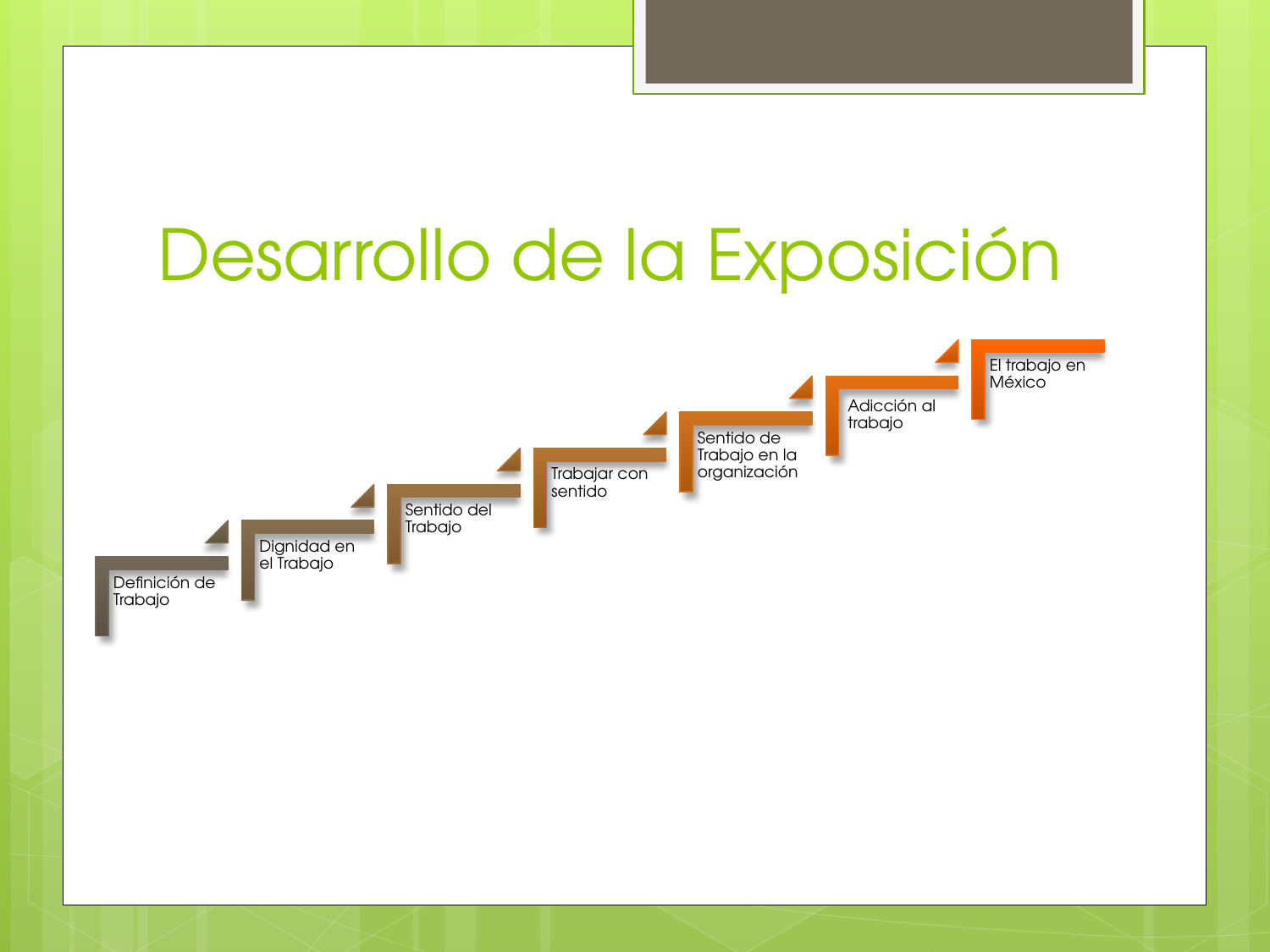

# Desarrollo de la Exposición
Definición de Trabajo
Dignidad en el Trabajo
Sentido del Trabajo
Trabajar con sentido
Sentido de Trabajo en la organización

El trabajo en México
Adicción al trabajo